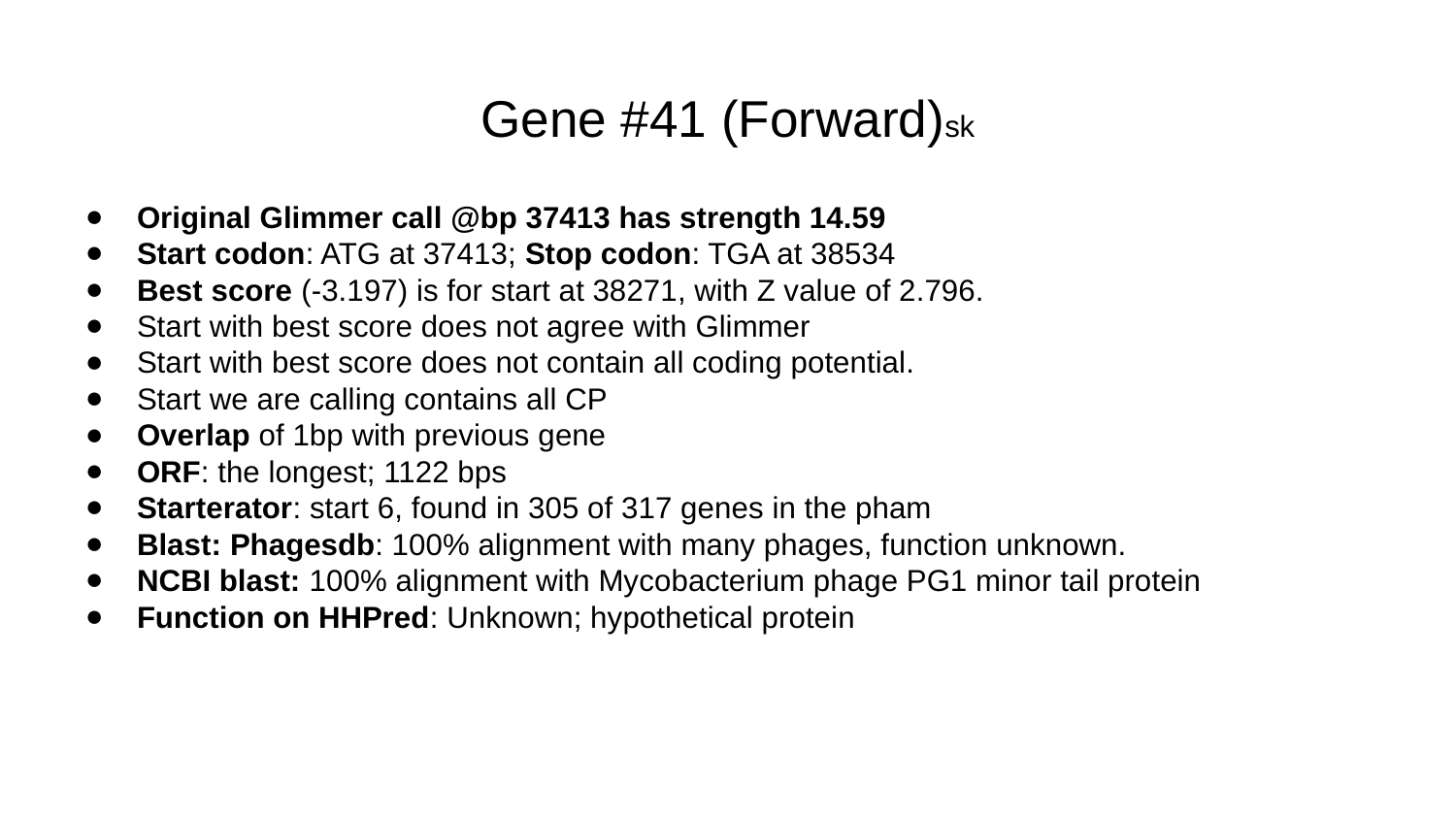

# Gene #41 (Forward)sk
Original Glimmer call @bp 37413 has strength 14.59
Start codon: ATG at 37413; Stop codon: TGA at 38534
Best score (-3.197) is for start at 38271, with Z value of 2.796.
Start with best score does not agree with Glimmer
Start with best score does not contain all coding potential.
Start we are calling contains all CP
Overlap of 1bp with previous gene
ORF: the longest; 1122 bps
Starterator: start 6, found in 305 of 317 genes in the pham
Blast: Phagesdb: 100% alignment with many phages, function unknown.
NCBI blast: 100% alignment with Mycobacterium phage PG1 minor tail protein
Function on HHPred: Unknown; hypothetical protein